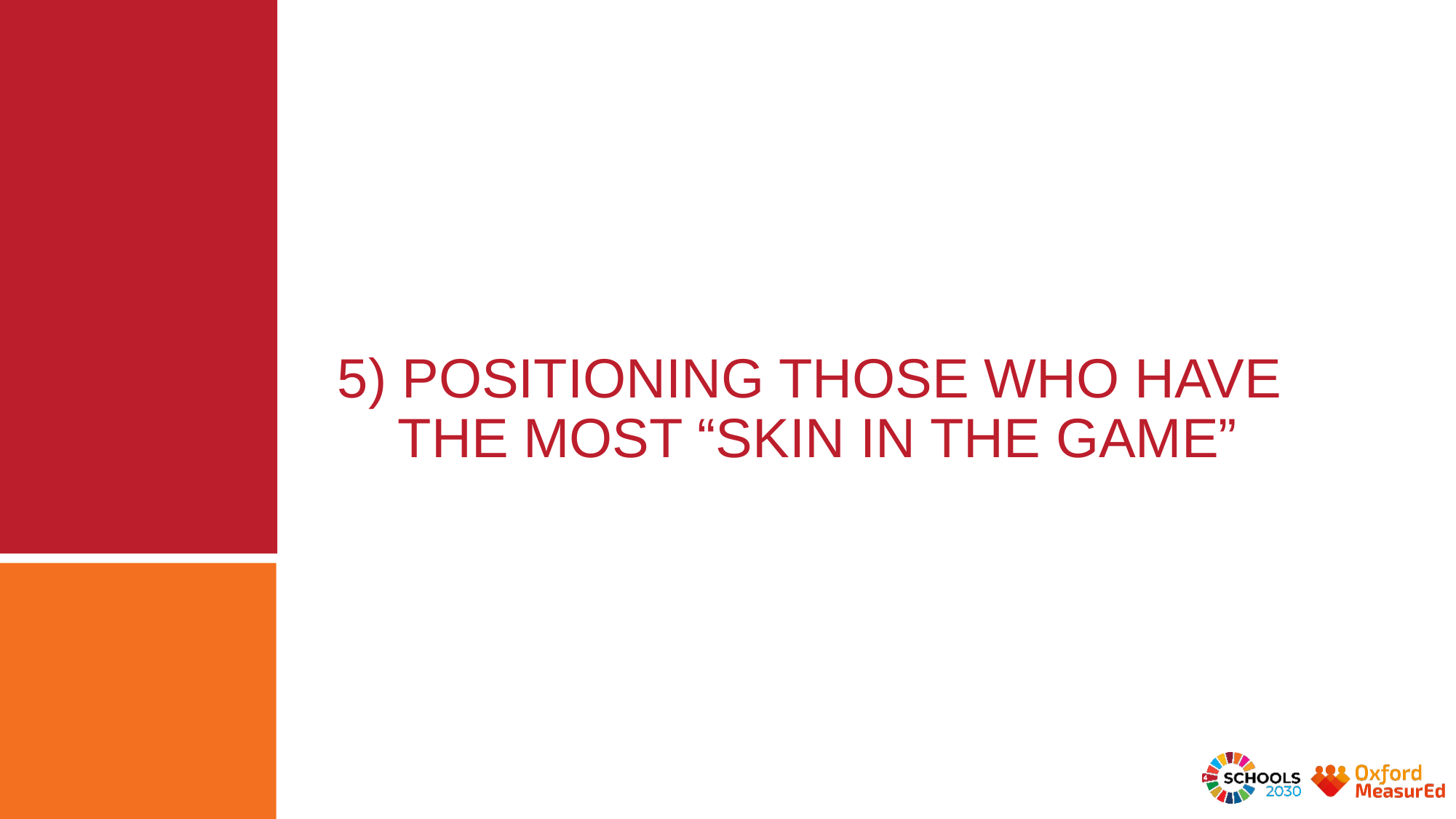

# 5) POSITIONING THOSE WHO HAVE THE MOST “SKIN IN THE GAME”